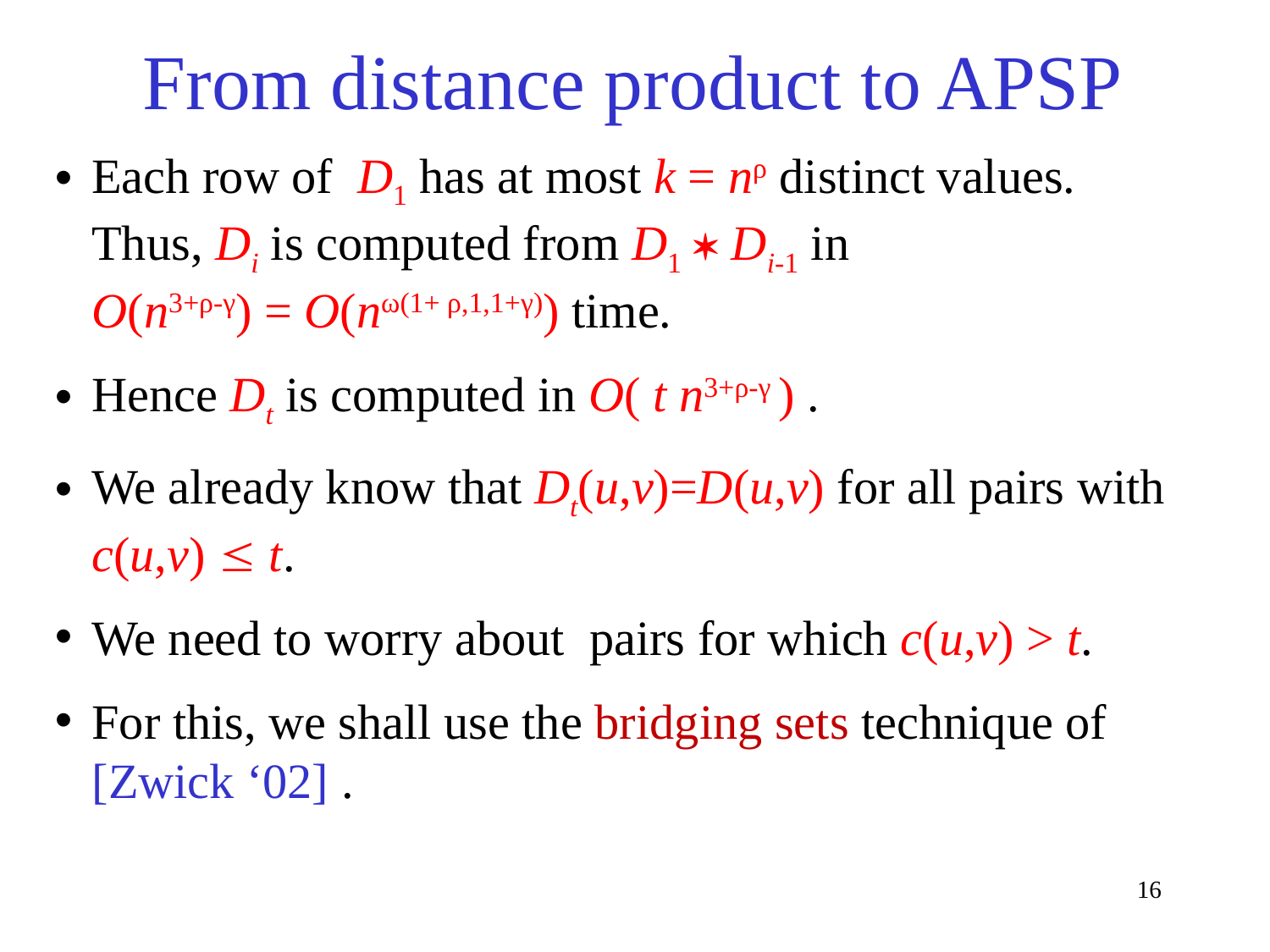

# From distance product to APSP
Each row of  D1 has at most k = nρ distinct values.
Thus, Di is computed from D1 ∗ Di-1 in
O(n3+ρ-γ) = O(nω(1+ ρ,1,1+γ)) time.
Hence Dt is computed in O( t n3+ρ-γ ) .
We already know that Dt(u,v)=D(u,v) for all pairs with c(u,v) ≤ t.
We need to worry about  pairs for which c(u,v) > t.
For this, we shall use the bridging sets technique of [Zwick ‘02] .
16